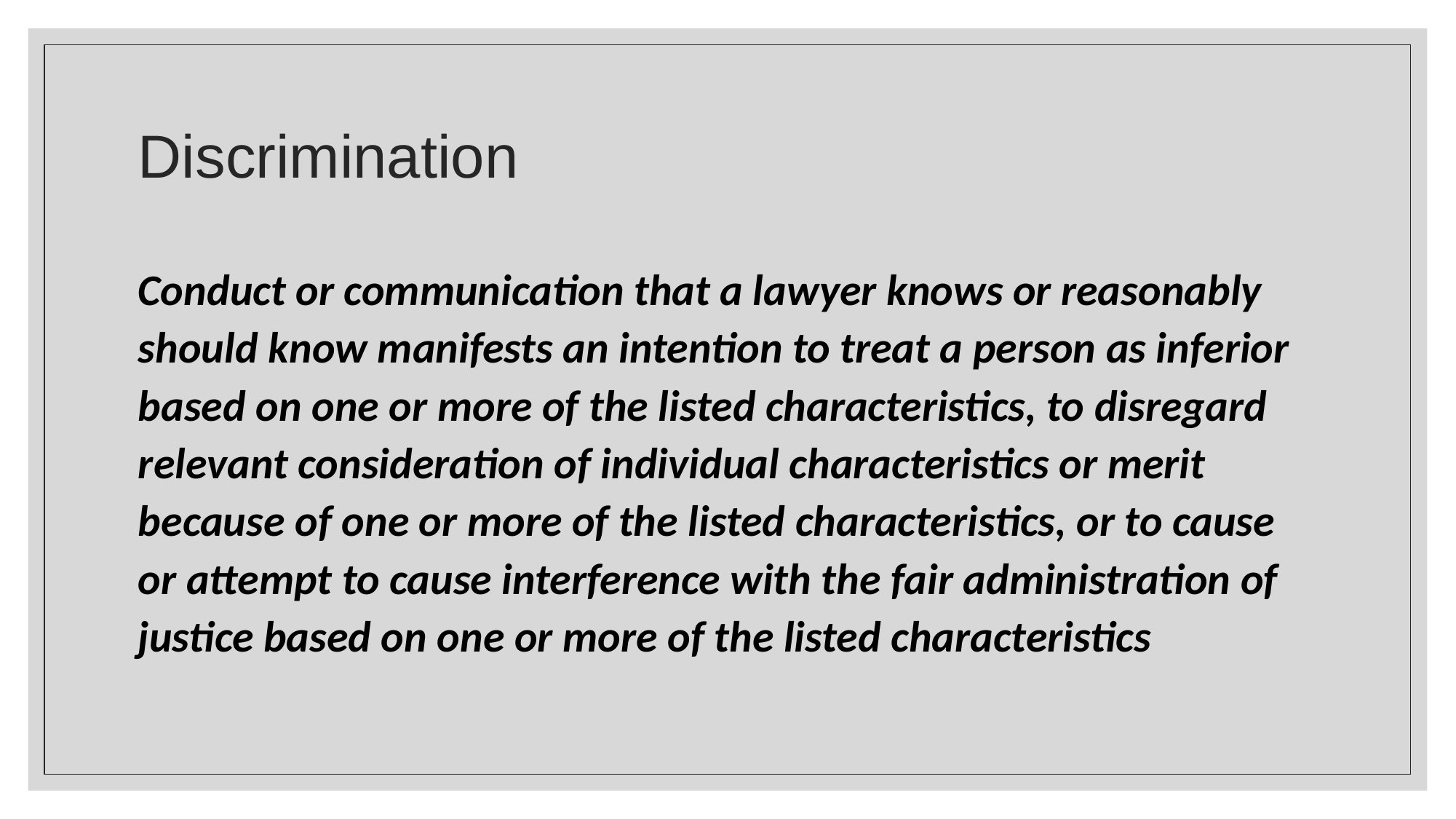

# Discrimination
Conduct or communication that a lawyer knows or reasonably should know manifests an intention to treat a person as inferior based on one or more of the listed characteristics, to disregard relevant consideration of individual characteristics or merit because of one or more of the listed characteristics, or to cause or attempt to cause interference with the fair administration of justice based on one or more of the listed characteristics